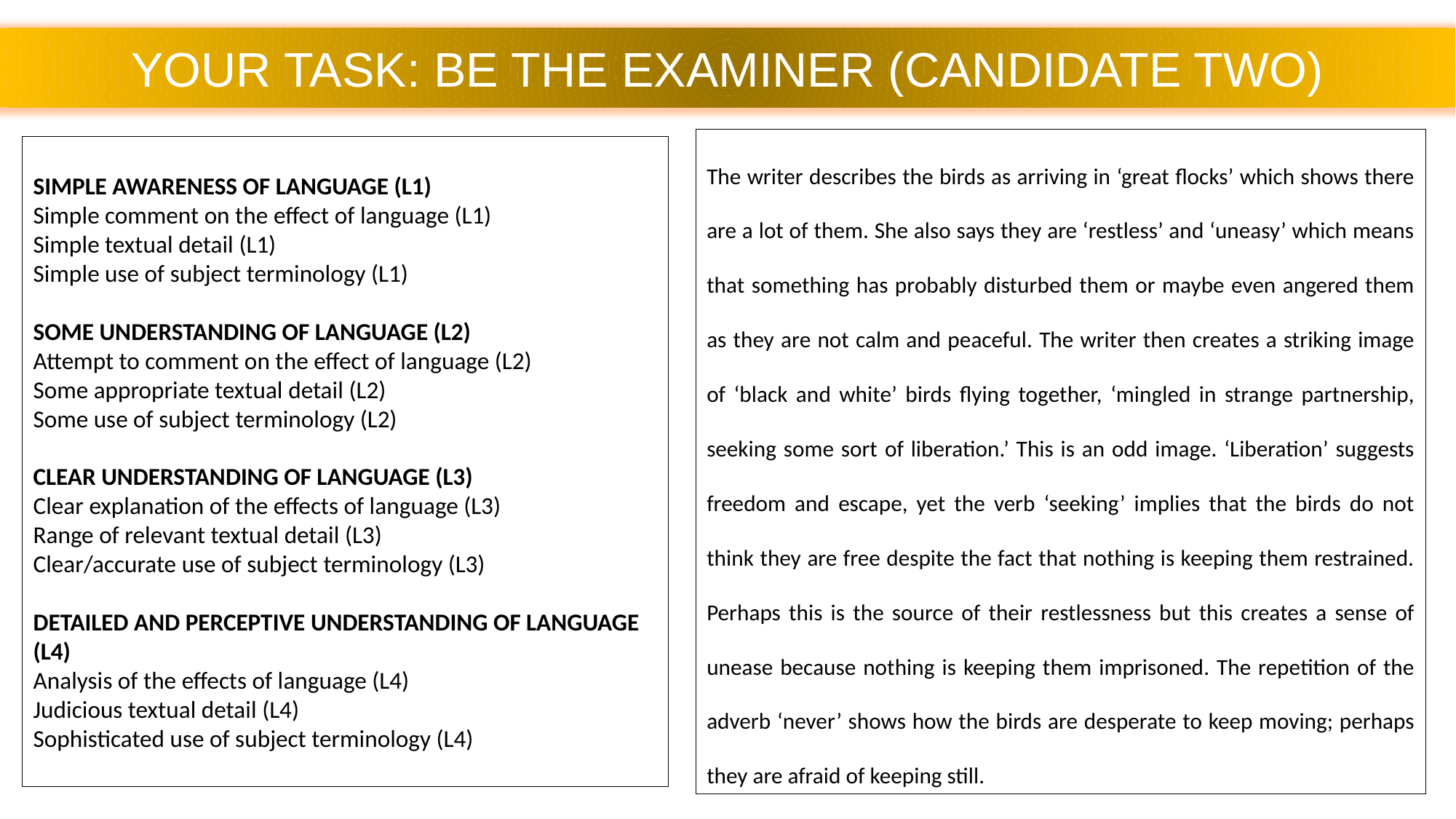

YOUR TASK: BE THE EXAMINER (CANDIDATE TWO)
The writer describes the birds as arriving in ‘great flocks’ which shows there are a lot of them. She also says they are ‘restless’ and ‘uneasy’ which means that something has probably disturbed them or maybe even angered them as they are not calm and peaceful. The writer then creates a striking image of ‘black and white’ birds flying together, ‘mingled in strange partnership, seeking some sort of liberation.’ This is an odd image. ‘Liberation’ suggests freedom and escape, yet the verb ‘seeking’ implies that the birds do not think they are free despite the fact that nothing is keeping them restrained. Perhaps this is the source of their restlessness but this creates a sense of unease because nothing is keeping them imprisoned. The repetition of the adverb ‘never’ shows how the birds are desperate to keep moving; perhaps they are afraid of keeping still.

SIMPLE AWARENESS OF LANGUAGE (L1)
Simple comment on the effect of language (L1)
Simple textual detail (L1)
Simple use of subject terminology (L1)

SOME UNDERSTANDING OF LANGUAGE (L2)
Attempt to comment on the effect of language (L2)
Some appropriate textual detail (L2)
Some use of subject terminology (L2)

CLEAR UNDERSTANDING OF LANGUAGE (L3)
Clear explanation of the effects of language (L3)
Range of relevant textual detail (L3)
Clear/accurate use of subject terminology (L3)

DETAILED AND PERCEPTIVE UNDERSTANDING OF LANGUAGE (L4)
Analysis of the effects of language (L4)
Judicious textual detail (L4)
Sophisticated use of subject terminology (L4)